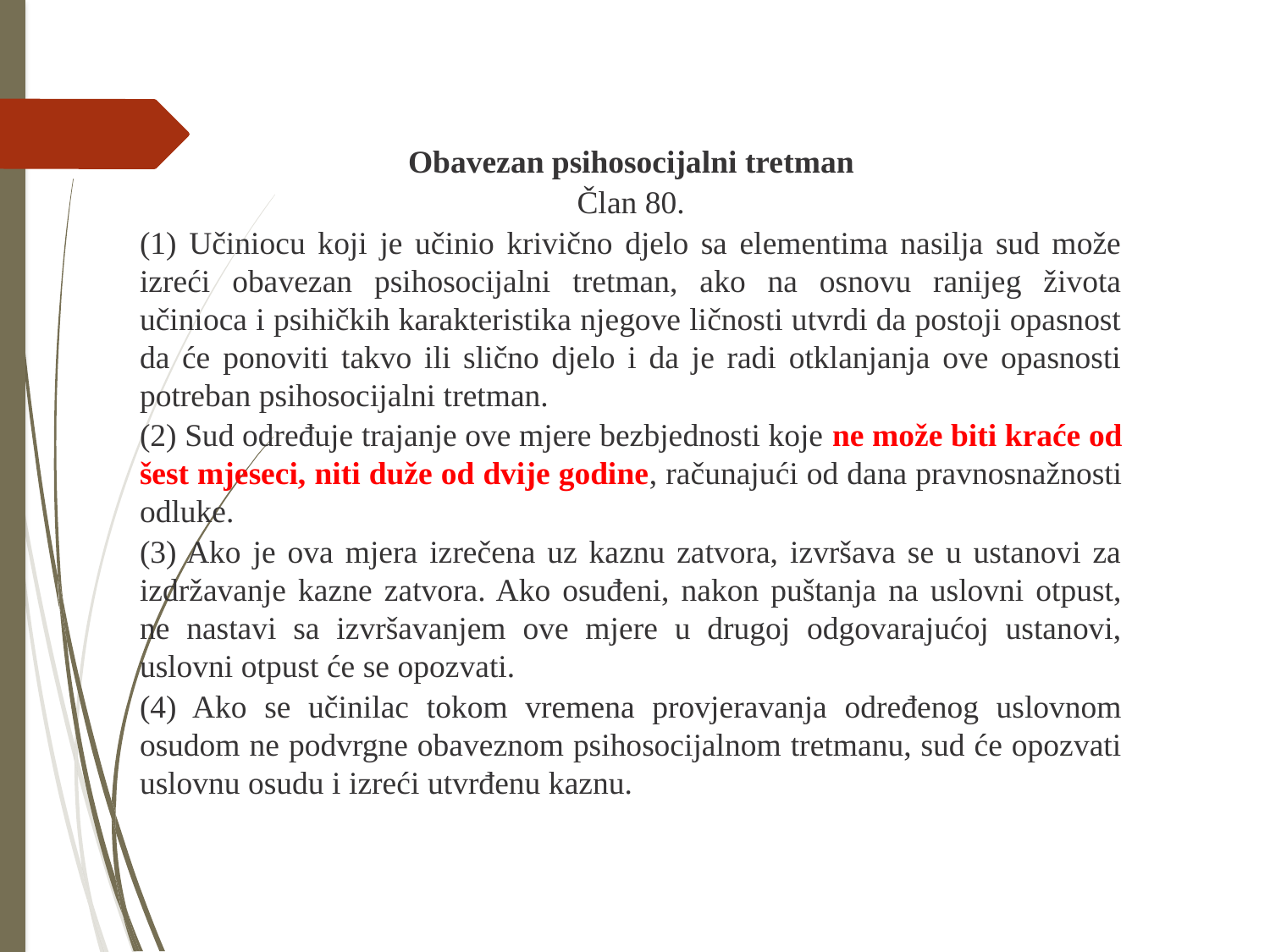

Obavezan psihosocijalni tretman
Član 80.
(1) Učiniocu koji je učinio krivično djelo sa elementima nasilja sud može izreći obavezan psihosocijalni tretman, ako na osnovu ranijeg života učinioca i psihičkih karakteristika njegove ličnosti utvrdi da postoji opasnost da će ponoviti takvo ili slično djelo i da je radi otklanjanja ove opasnosti potreban psihosocijalni tretman.
(2) Sud određuje trajanje ove mjere bezbjednosti koje ne može biti kraće od šest mjeseci, niti duže od dvije godine, računajući od dana pravnosnažnosti odluke.
(3) Ako je ova mjera izrečena uz kaznu zatvora, izvršava se u ustanovi za izdržavanje kazne zatvora. Ako osuđeni, nakon puštanja na uslovni otpust, ne nastavi sa izvršavanjem ove mjere u drugoj odgovarajućoj ustanovi, uslovni otpust će se opozvati.
(4) Ako se učinilac tokom vremena provjeravanja određenog uslovnom osudom ne podvrgne obaveznom psihosocijalnom tretmanu, sud će opozvati uslovnu osudu i izreći utvrđenu kaznu.